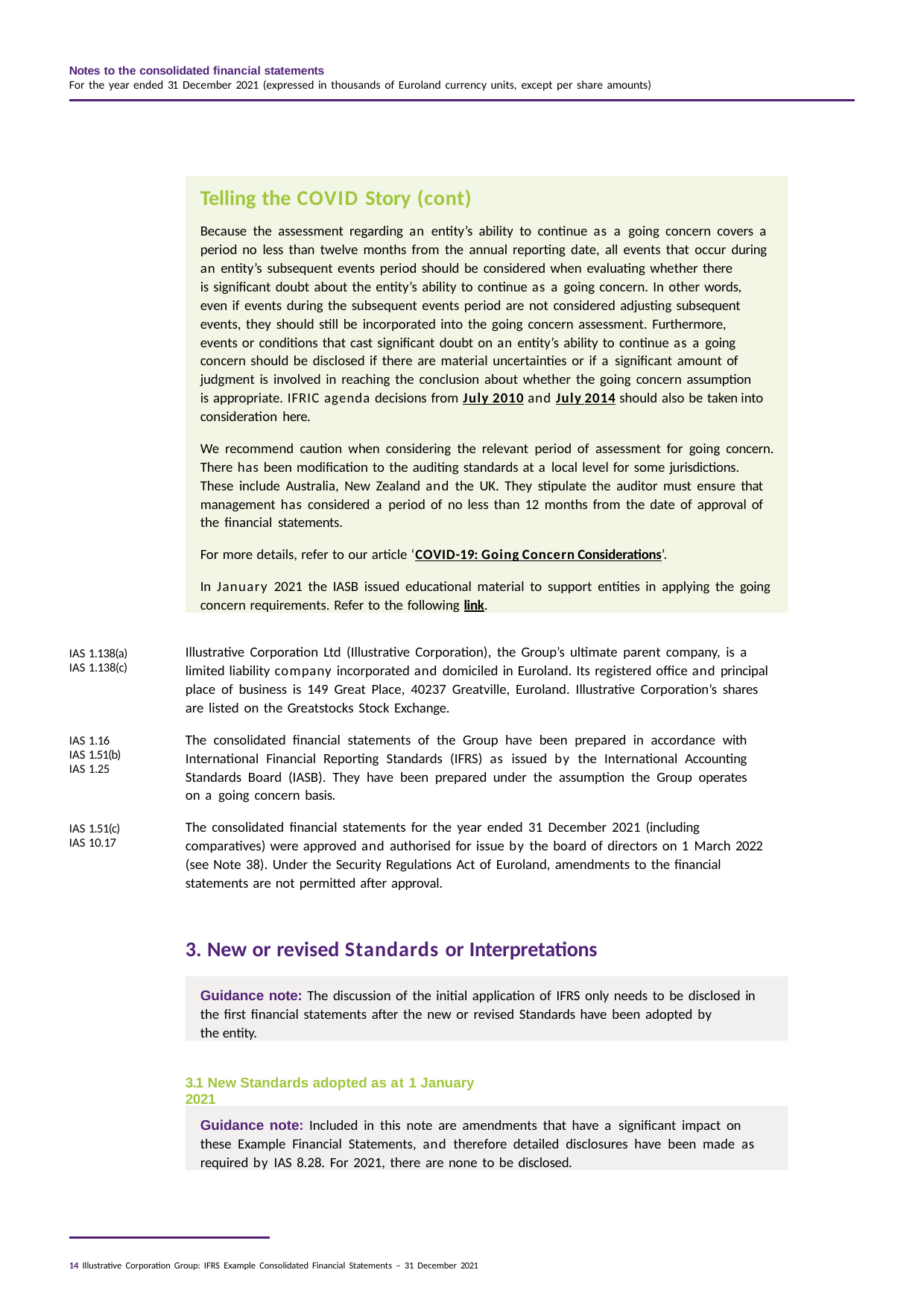

Notes to the consolidated financial statements
For the year ended 31 December 2021 (expressed in thousands of Euroland currency units, except per share amounts)

Telling the COVID Story (cont)
Because the assessment regarding an entity’s ability to continue as a going concern covers a period no less than twelve months from the annual reporting date, all events that occur during an entity’s subsequent events period should be considered when evaluating whether there
is significant doubt about the entity’s ability to continue as a going concern. In other words, even if events during the subsequent events period are not considered adjusting subsequent events, they should still be incorporated into the going concern assessment. Furthermore, events or conditions that cast significant doubt on an entity’s ability to continue as a going concern should be disclosed if there are material uncertainties or if a significant amount of judgment is involved in reaching the conclusion about whether the going concern assumption is appropriate. IFRIC agenda decisions from July 2010 and July 2014 should also be taken into consideration here.
We recommend caution when considering the relevant period of assessment for going concern. There has been modification to the auditing standards at a local level for some jurisdictions.
These include Australia, New Zealand and the UK. They stipulate the auditor must ensure that management has considered a period of no less than 12 months from the date of approval of the financial statements.
For more details, refer to our article ‘COVID-19: Going Concern Considerations’.
In January 2021 the IASB issued educational material to support entities in applying the going concern requirements. Refer to the following link.
Illustrative Corporation Ltd (Illustrative Corporation), the Group’s ultimate parent company, is a limited liability company incorporated and domiciled in Euroland. Its registered office and principal place of business is 149 Great Place, 40237 Greatville, Euroland. Illustrative Corporation’s shares are listed on the Greatstocks Stock Exchange.
The consolidated financial statements of the Group have been prepared in accordance with International Financial Reporting Standards (IFRS) as issued by the International Accounting Standards Board (IASB). They have been prepared under the assumption the Group operates on a going concern basis.
The consolidated financial statements for the year ended 31 December 2021 (including comparatives) were approved and authorised for issue by the board of directors on 1 March 2022 (see Note 38). Under the Security Regulations Act of Euroland, amendments to the financial statements are not permitted after approval.
IAS 1.138(a) IAS 1.138(c)
IAS 1.16 IAS 1.51(b) IAS 1.25
IAS 1.51(c) IAS 10.17
3. New or revised Standards or Interpretations
Guidance note: The discussion of the initial application of IFRS only needs to be disclosed in the first financial statements after the new or revised Standards have been adopted by
the entity.
3.1 New Standards adopted as at 1 January 2021
Guidance note: Included in this note are amendments that have a significant impact on these Example Financial Statements, and therefore detailed disclosures have been made as required by IAS 8.28. For 2021, there are none to be disclosed.

14 Illustrative Corporation Group: IFRS Example Consolidated Financial Statements – 31 December 2021